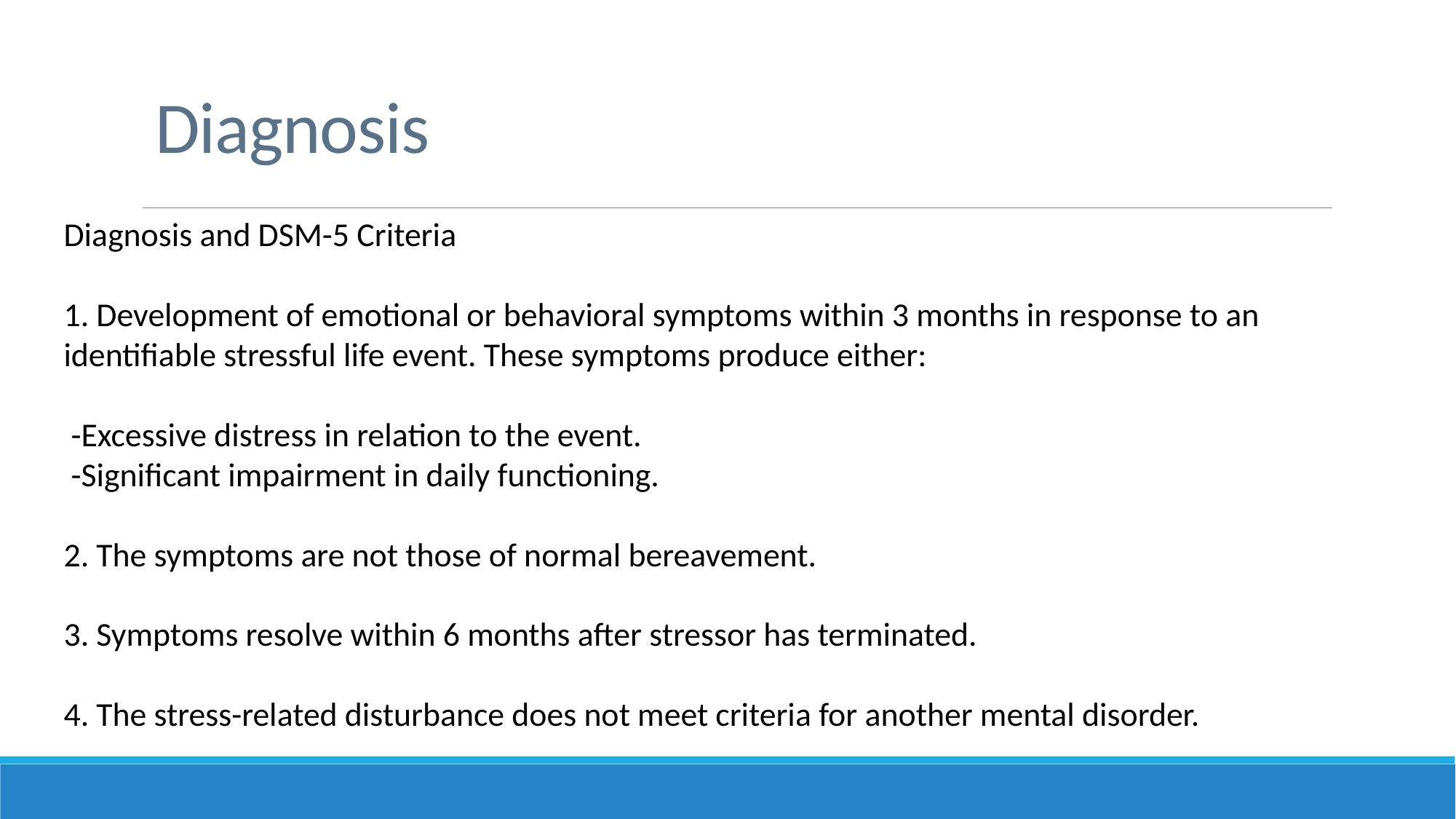

# Diagnosis
Diagnosis and DSM-5 Criteria

1. Development of emotional or behavioral symptoms within 3 months in response to an identifiable stressful life event. These symptoms produce either:
 -Excessive distress in relation to the event.
 -Significant impairment in daily functioning.

2. The symptoms are not those of normal bereavement.

3. Symptoms resolve within 6 months after stressor has terminated.
4. The stress-related disturbance does not meet criteria for another mental disorder.